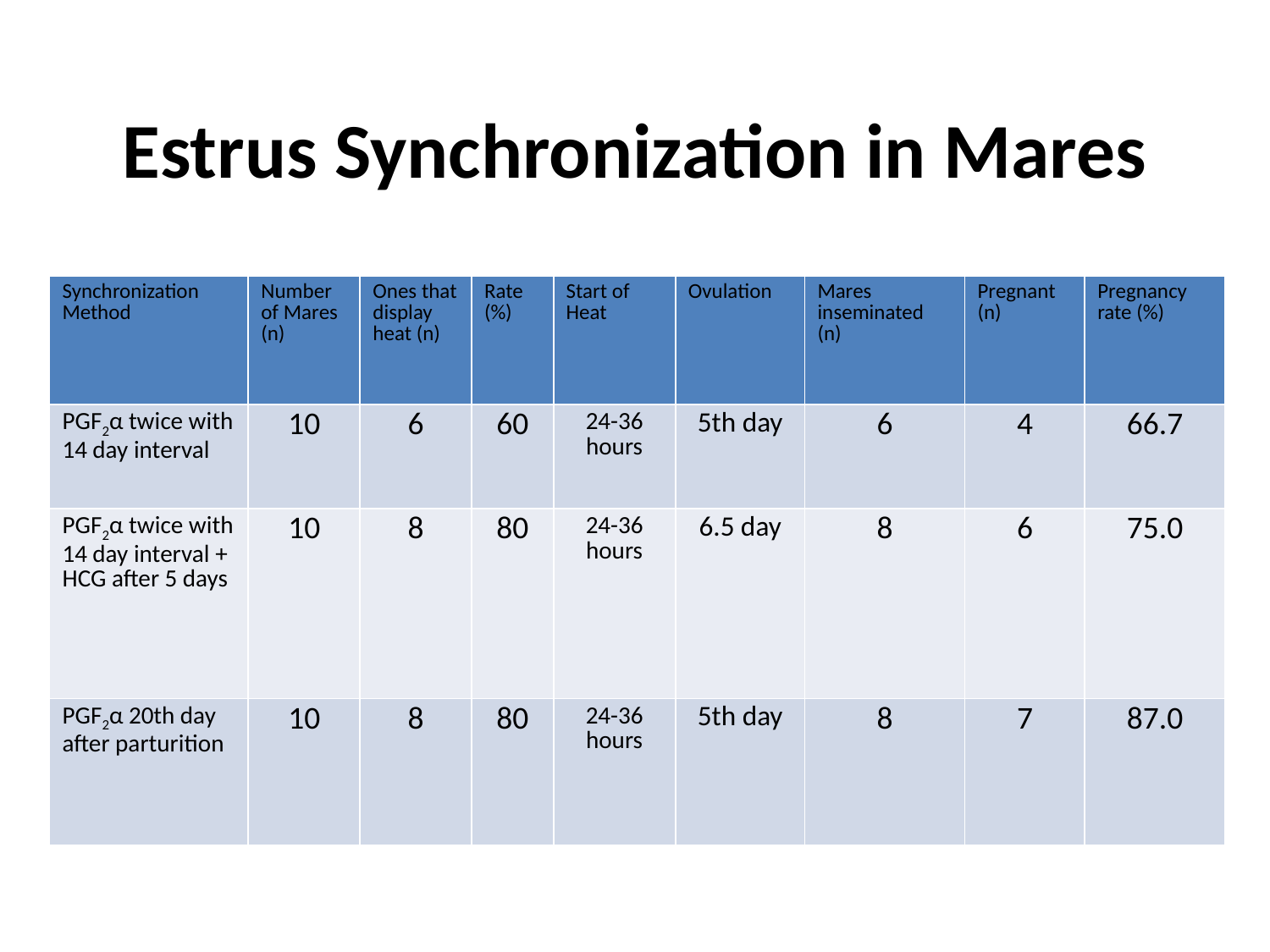

# Estrus Synchronization in Mares
| Synchronization Method | Number of Mares (n) | Ones that display heat (n) | Rate (%) | Start of Heat | Ovulation | Mares inseminated (n) | Pregnant (n) | Pregnancy rate (%) |
| --- | --- | --- | --- | --- | --- | --- | --- | --- |
| PGF2α twice with 14 day interval | 10 | 6 | 60 | 24-36 hours | 5th day | 6 | 4 | 66.7 |
| PGF2α twice with 14 day interval + HCG after 5 days | 10 | 8 | 80 | 24-36 hours | 6.5 day | 8 | 6 | 75.0 |
| PGF2α 20th day after parturition | 10 | 8 | 80 | 24-36 hours | 5th day | 8 | 7 | 87.0 |